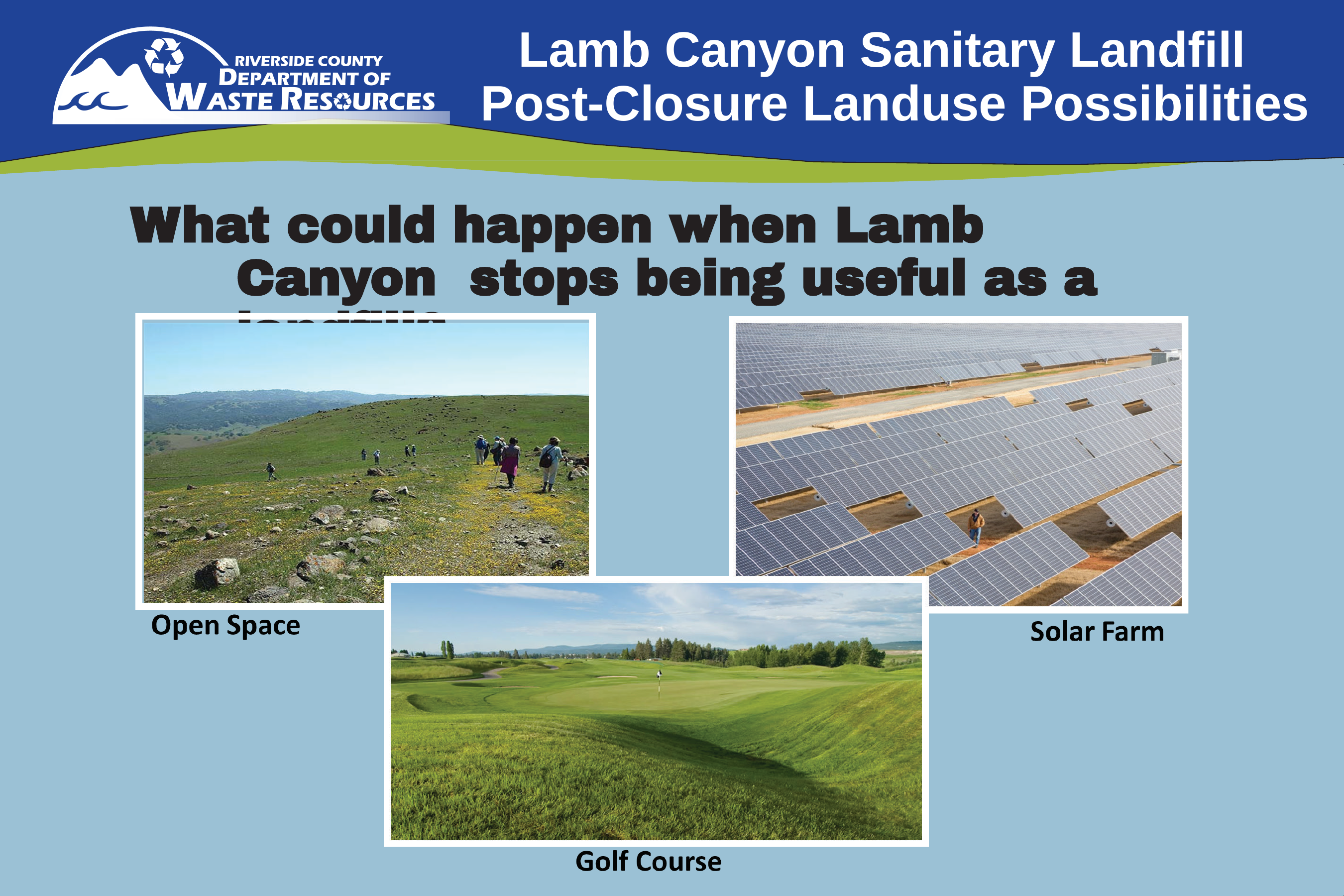

Lamb Canyon Sanitary Landfill  Post-Closure Landuse Possibilities

What could happen when Lamb Canyon  stops being useful as a landfill?